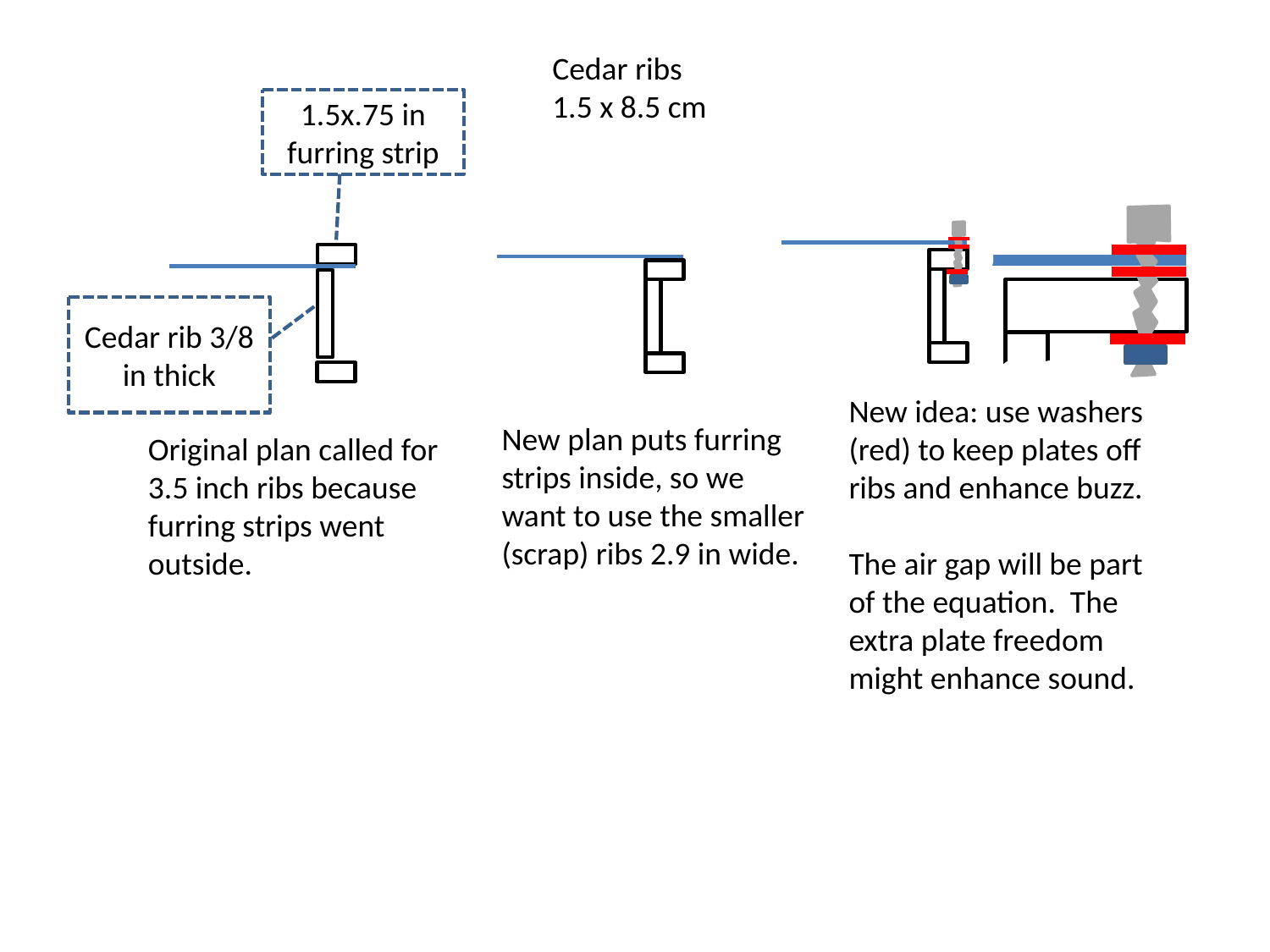

Cedar ribs
1.5 x 8.5 cm
1.5x.75 in furring strip

Cedar rib 3/8 in thick

New idea: use washers (red) to keep plates off ribs and enhance buzz.

The air gap will be part of the equation.  The extra plate freedom might enhance sound.
New plan puts furring strips inside, so we want to use the smaller (scrap) ribs 2.9 in wide.
Original plan called for 3.5 inch ribs because furring strips went outside.